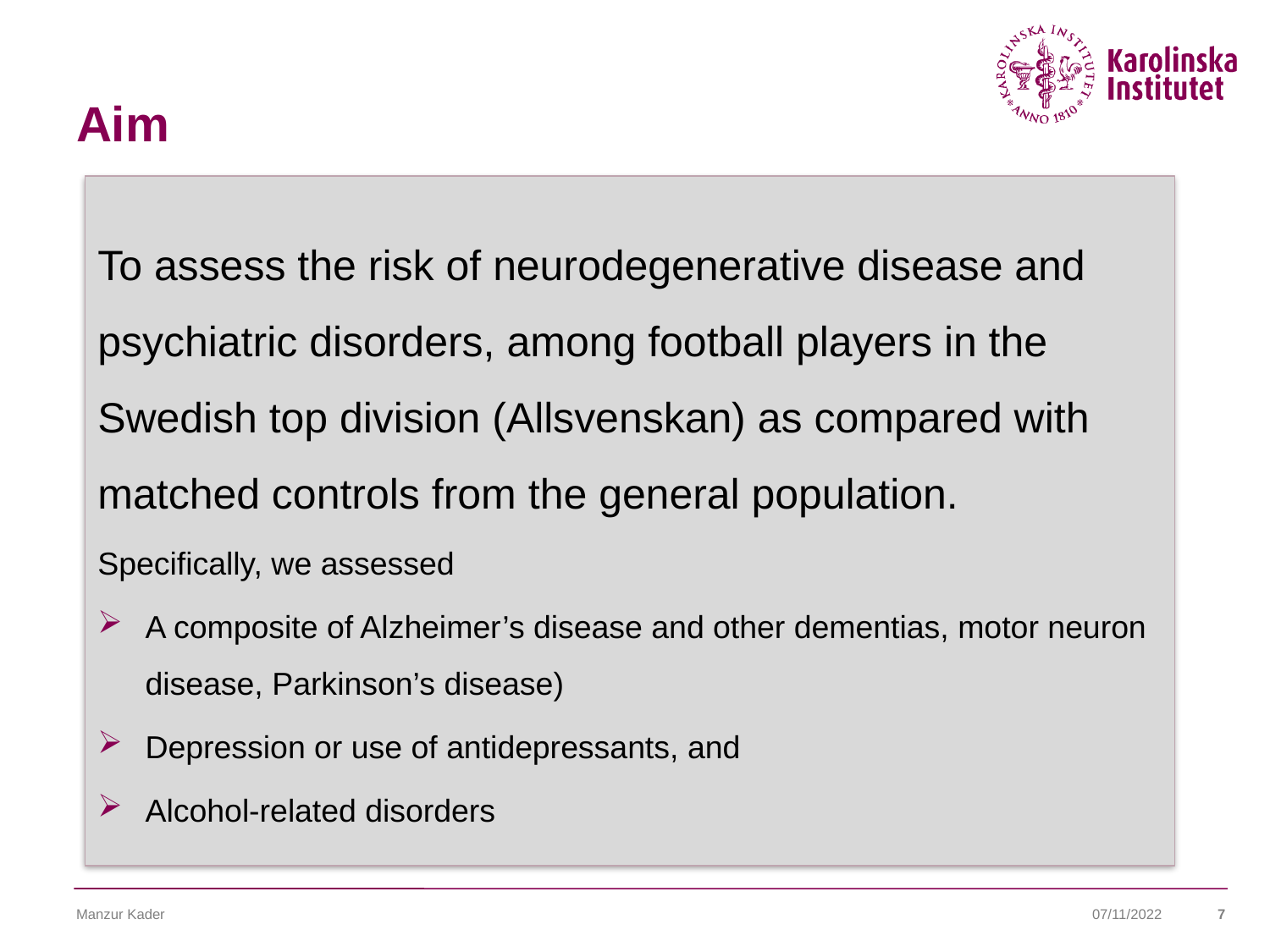

# Aim
To assess the risk of neurodegenerative disease and  psychiatric disorders, among football players in the Swedish top division (Allsvenskan) as compared with matched controls from the general population.
Specifically, we assessed
A composite of Alzheimer’s disease and other dementias, motor neuron disease, Parkinson’s disease)
Depression or use of antidepressants, and
Alcohol-related disorders
Manzur Kader
07/11/2022
7